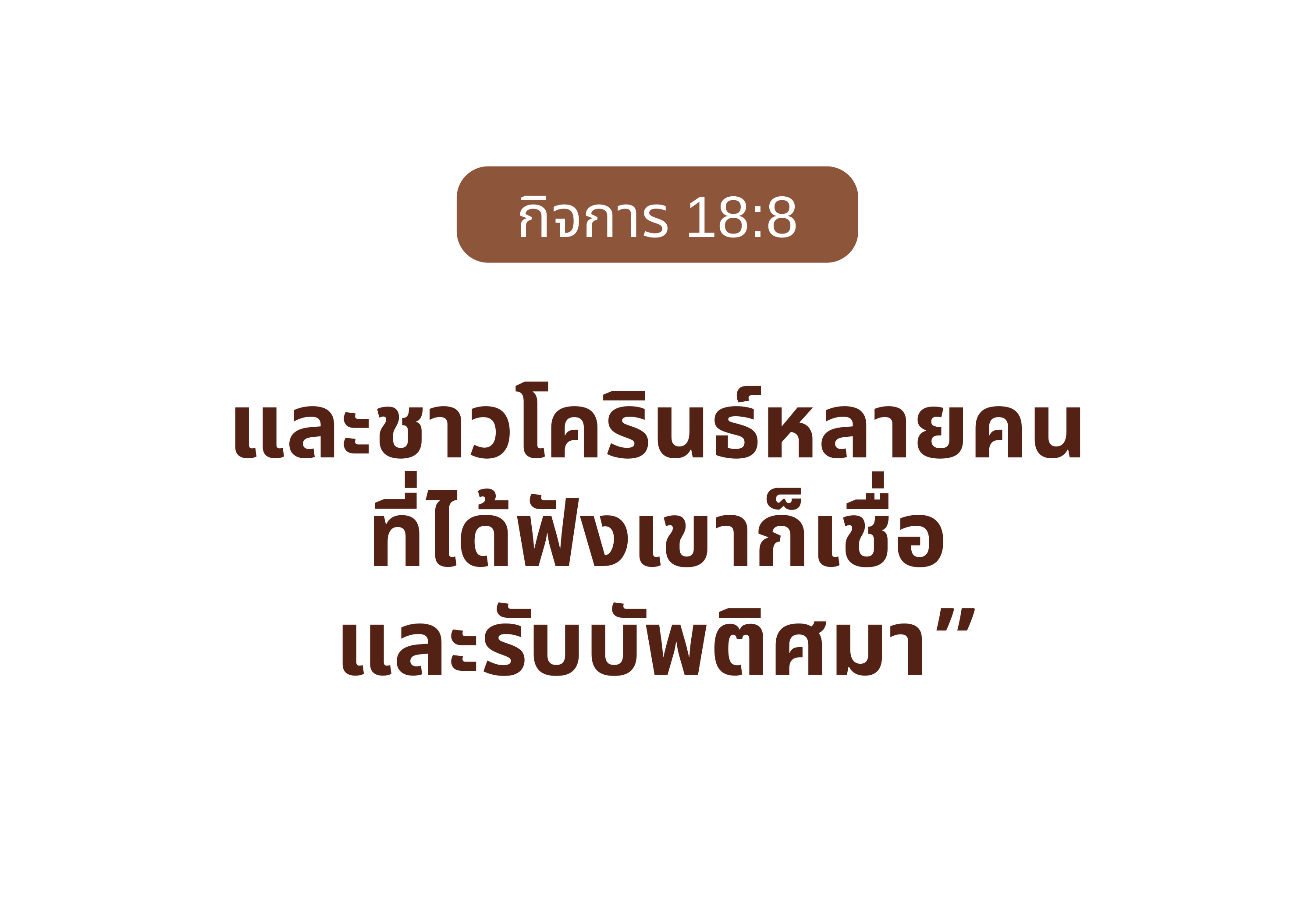

กิจการ‬ ‭18:8
และชาวโครินธ์หลายคน
ที่ได้ฟังเขาก็เชื่อ
และรับบัพติศมา”‭